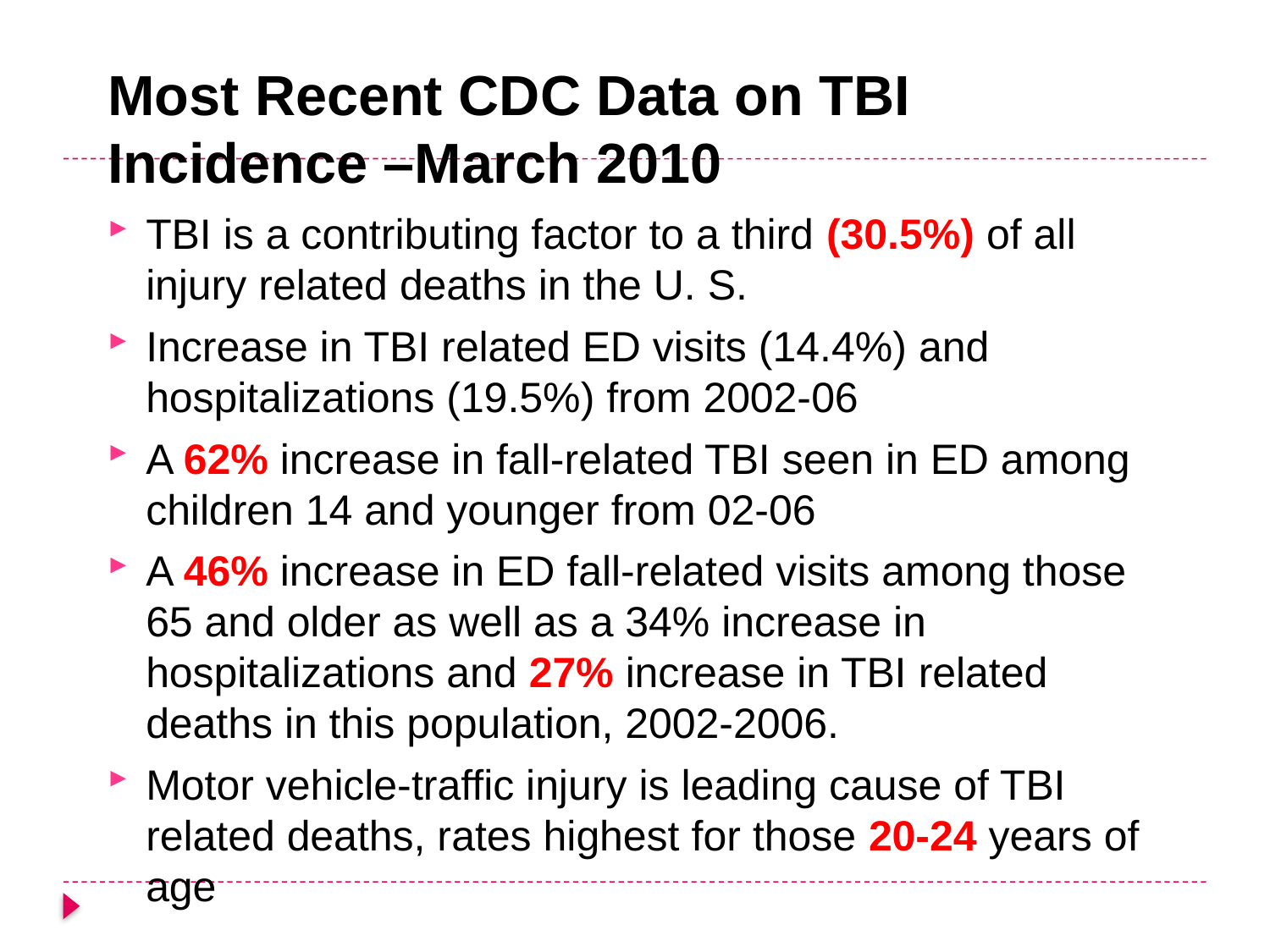

# Most Recent CDC Data on TBI Incidence –March 2010
TBI is a contributing factor to a third (30.5%) of all injury related deaths in the U. S.
Increase in TBI related ED visits (14.4%) and hospitalizations (19.5%) from 2002-06
A 62% increase in fall-related TBI seen in ED among children 14 and younger from 02-06
A 46% increase in ED fall-related visits among those 65 and older as well as a 34% increase in hospitalizations and 27% increase in TBI related deaths in this population, 2002-2006.
Motor vehicle-traffic injury is leading cause of TBI related deaths, rates highest for those 20-24 years of age